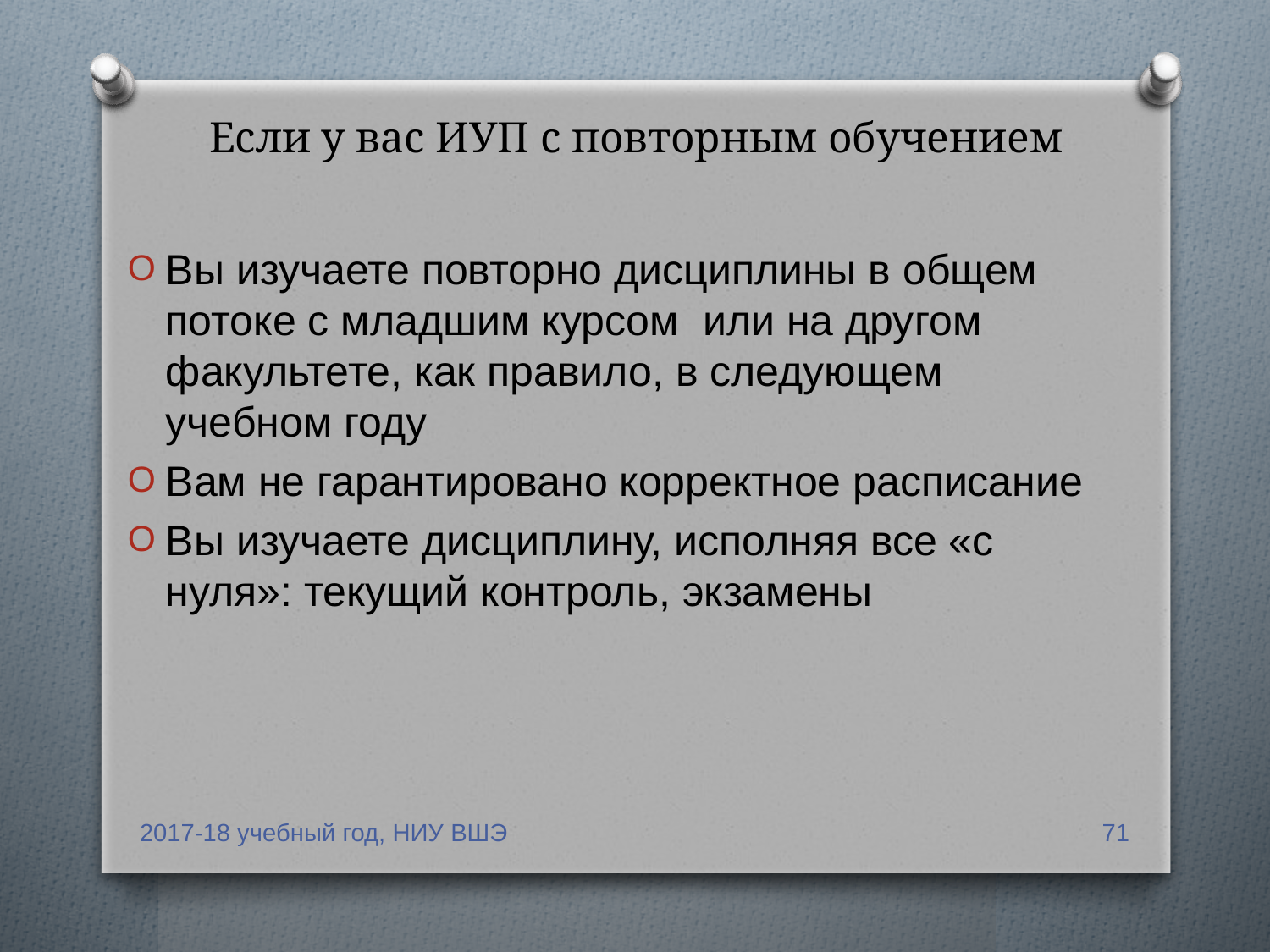

# Если у вас ИУП с повторным обучением
Вы изучаете повторно дисциплины в общем потоке с младшим курсом  или на другом факультете, как правило, в следующем учебном году
Вам не гарантировано корректное расписание
Вы изучаете дисциплину, исполняя все «с нуля»: текущий контроль, экзамены
2017-18 учебный год, НИУ ВШЭ
71